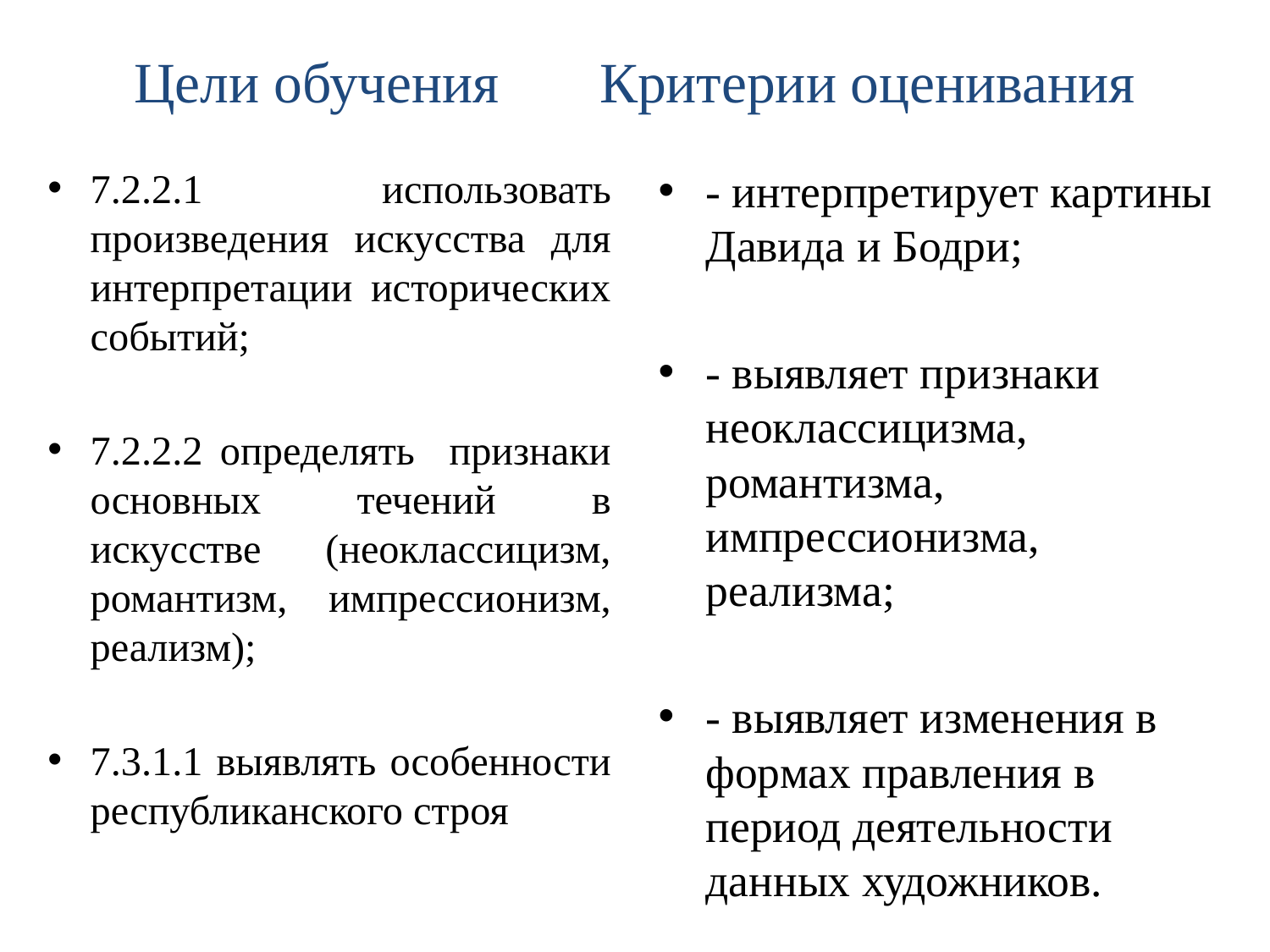

# Цели обучения       Критерии оценивания
7.2.2.1 использовать произведения искусства для интерпретации исторических событий;

7.2.2.2 определять  признаки основных течений в искусстве (неоклассицизм, романтизм, импрессионизм, реализм);

7.3.1.1 выявлять особенности республиканского строя

- интерпретирует картины Давида и Бодри;

- выявляет признаки неоклассицизма, романтизма, импрессионизма, реализма;

- выявляет изменения в формах правления в период деятельности данных художников.